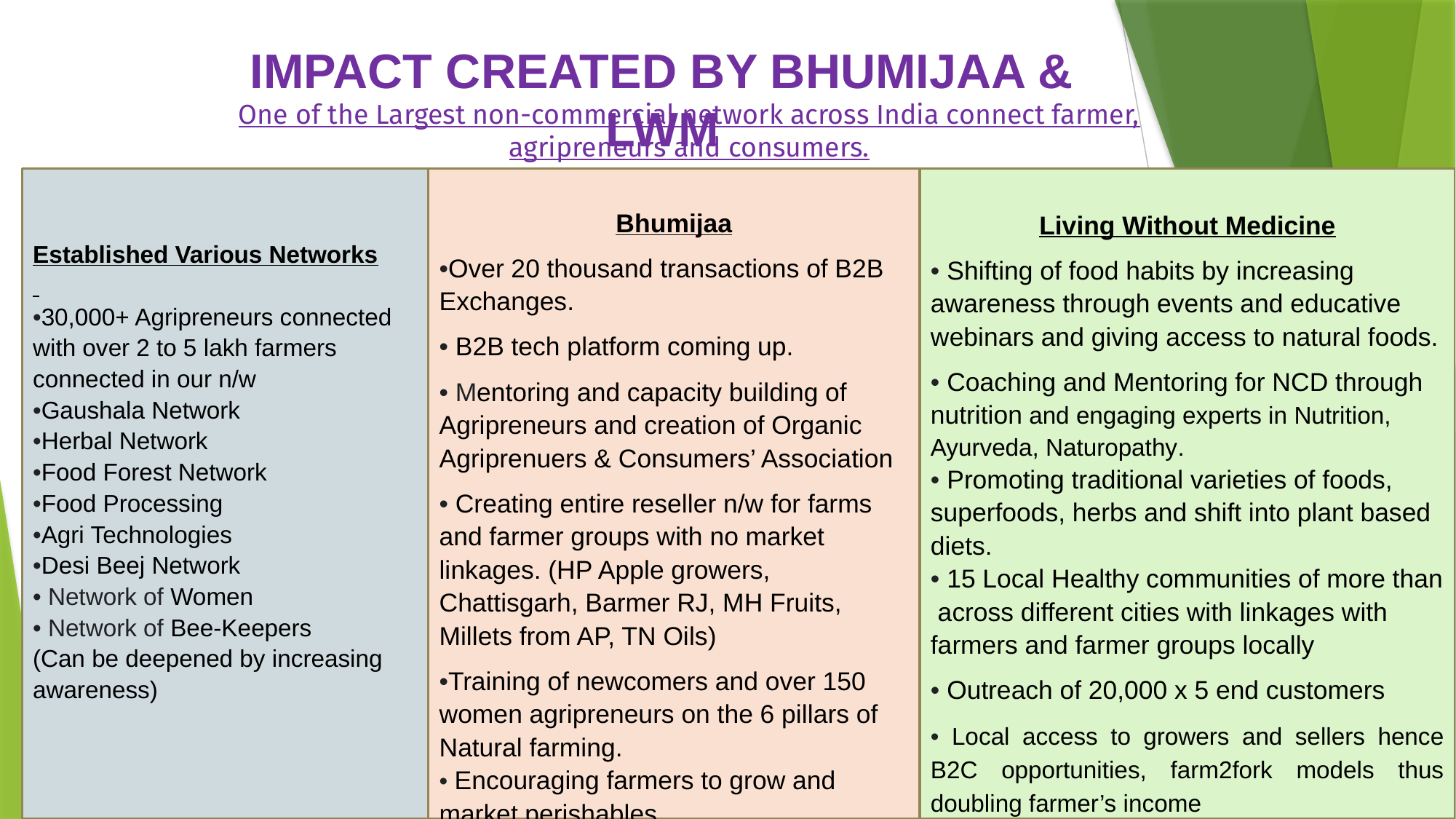

IMPACT CREATED BY BHUMIJAA & LWM
One of the Largest non-commercial network across India connect farmer, agripreneurs and consumers.

Bhumijaa
•Over 20 thousand transactions of B2B Exchanges.
• B2B tech platform coming up.
• Mentoring and capacity building of Agripreneurs and creation of Organic
Agriprenuers & Consumers’ Association
• Creating entire reseller n/w for farms and farmer groups with no market linkages. (HP Apple growers, Chattisgarh, Barmer RJ, MH Fruits, Millets from AP, TN Oils)
•Training of newcomers and over 150 women agripreneurs on the 6 pillars of Natural farming.
• Encouraging farmers to grow and market perishables

Living Without Medicine
• Shifting of food habits by increasing awareness through events and educative webinars and giving access to natural foods.
• Coaching and Mentoring for NCD through nutrition and engaging experts in Nutrition, Ayurveda, Naturopathy.
• Promoting traditional varieties of foods, superfoods, herbs and shift into plant based diets.
• 15 Local Healthy communities of more than  across different cities with linkages with farmers and farmer groups locally
• Outreach of 20,000 x 5 end customers
• Local access to growers and sellers hence B2C opportunities, farm2fork models thus doubling farmer’s income

Established Various Networks
•30,000+ Agripreneurs connected with over 2 to 5 lakh farmers connected in our n/w
•Gaushala Network
•Herbal Network
•Food Forest Network
•Food Processing
•Agri Technologies
•Desi Beej Network
• Network of Women
• Network of Bee-Keepers
(Can be deepened by increasing awareness)